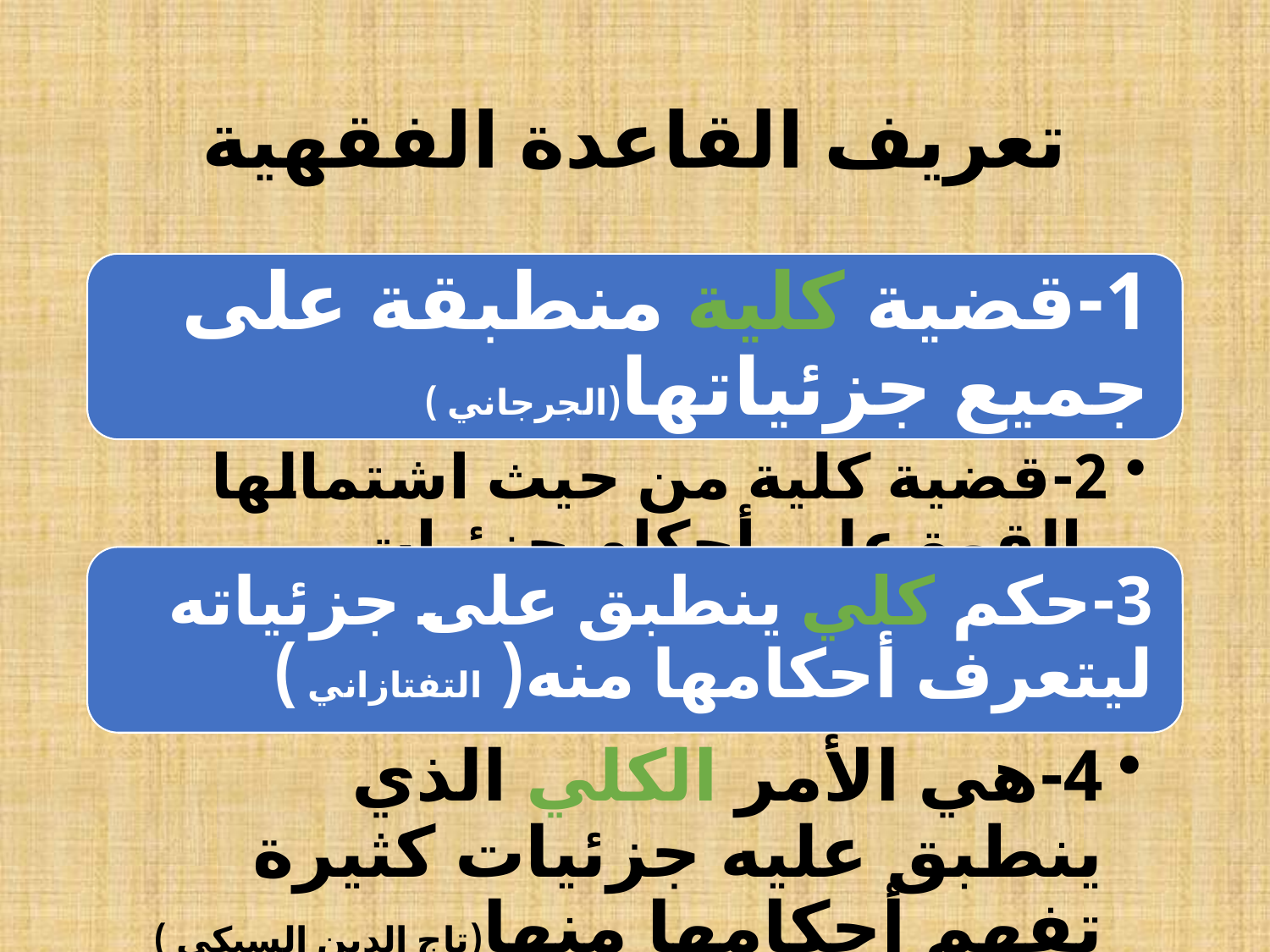

# تعريف القاعدة الفقهية
1-قضية كلية منطبقة على جميع جزئياتها(الجرجاني )
2-قضية كلية من حيث اشتمالها بالقوة على أحكام جزئيات موضوعها(أبو البقاء الكفوي حنفي )
3-حكم كلي ينطبق على جزئياته ليتعرف أحكامها منه( التفتازاني )
4-هي الأمر الكلي الذي ينطبق عليه جزئيات كثيرة تفهم أحكامها منها(تاج الدين السبكي )